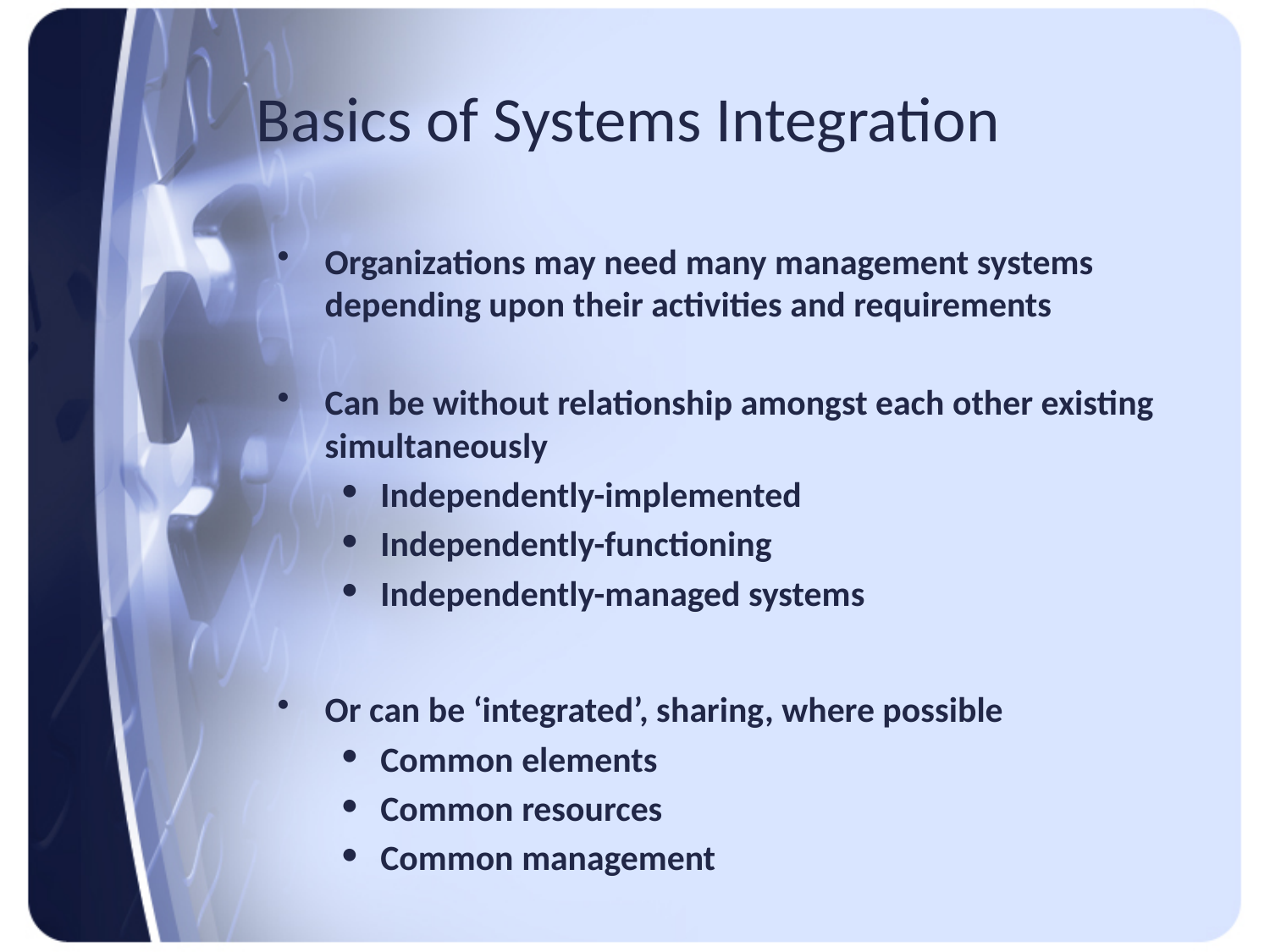

# Basics of Systems Integration
Organizations may need many management systems depending upon their activities and requirements

Can be without relationship amongst each other existing simultaneously
Independently-implemented
Independently-functioning
Independently-managed systems

Or can be ‘integrated’, sharing, where possible
Common elements
Common resources
Common management